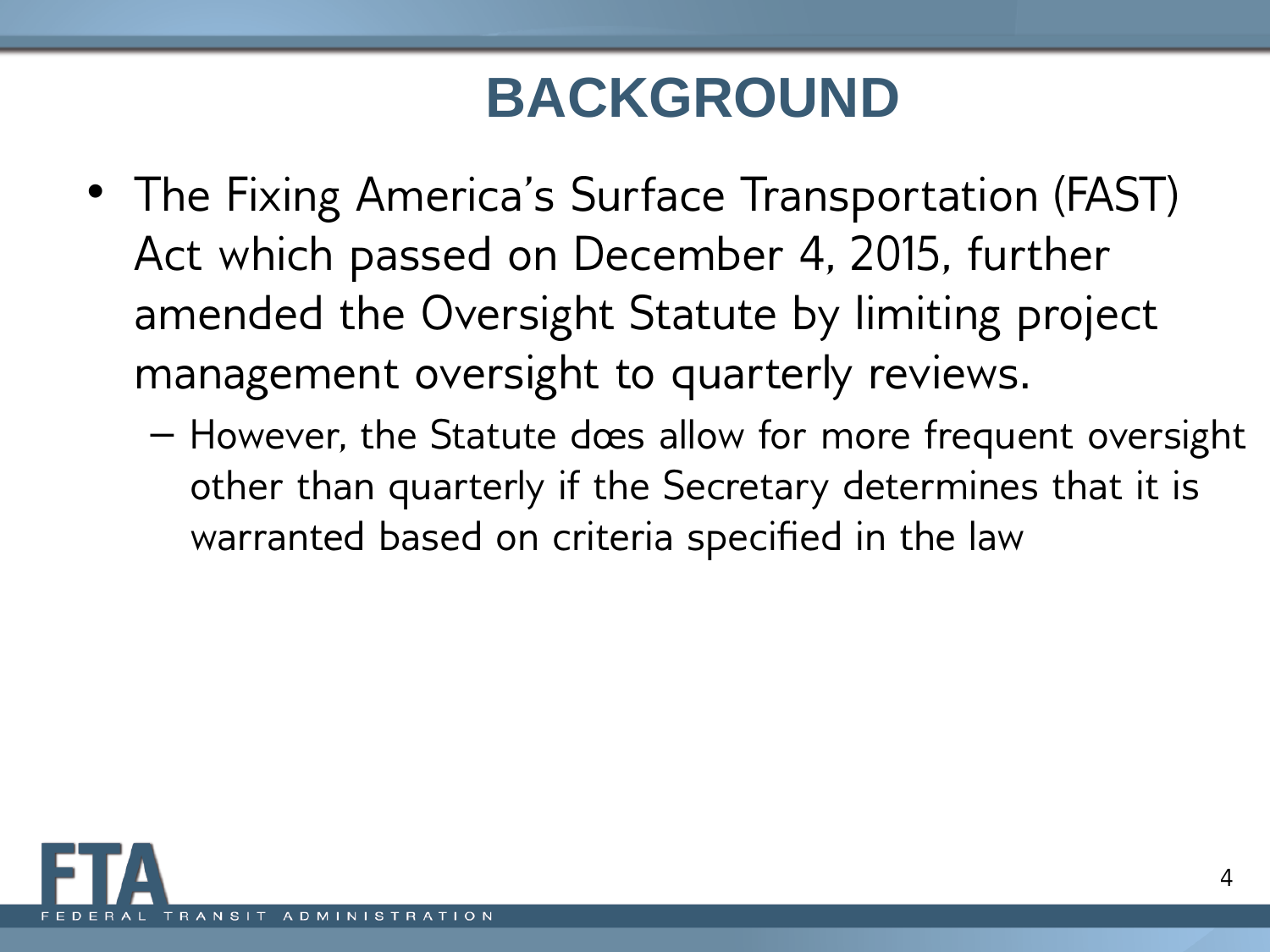

4
# BACKGROUND
The Fixing America’s Surface Transportation (FAST) Act which passed on December 4, 2015, further amended the Oversight Statute by limiting project management oversight to quarterly reviews.
However, the Statute does allow for more frequent oversight other than quarterly if the Secretary determines that it is warranted based on criteria specified in the law